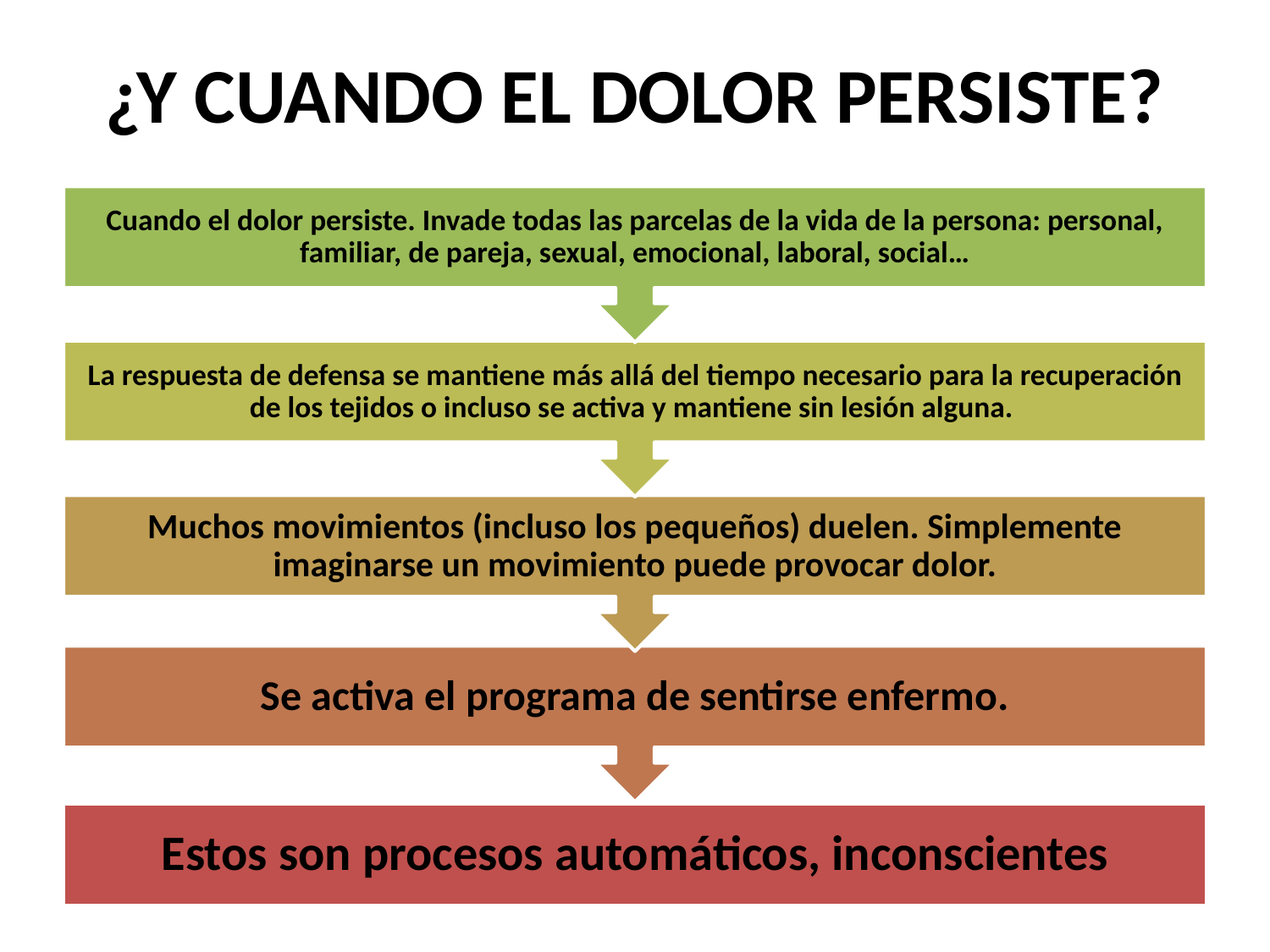

# ¿Y CUANDO EL DOLOR PERSISTE?
Estos son procesos automáticos, inconscientes
Se activa el programa de sentirse enfermo.
Muchos movimientos (incluso los pequeños) duelen. Simplemente imaginarse un movimiento puede provocar dolor.
La respuesta de defensa se mantiene más allá del tiempo necesario para la recuperación de los tejidos o incluso se activa y mantiene sin lesión alguna.
Cuando el dolor persiste. Invade todas las parcelas de la vida de la persona: personal, familiar, de pareja, sexual, emocional, laboral, social…